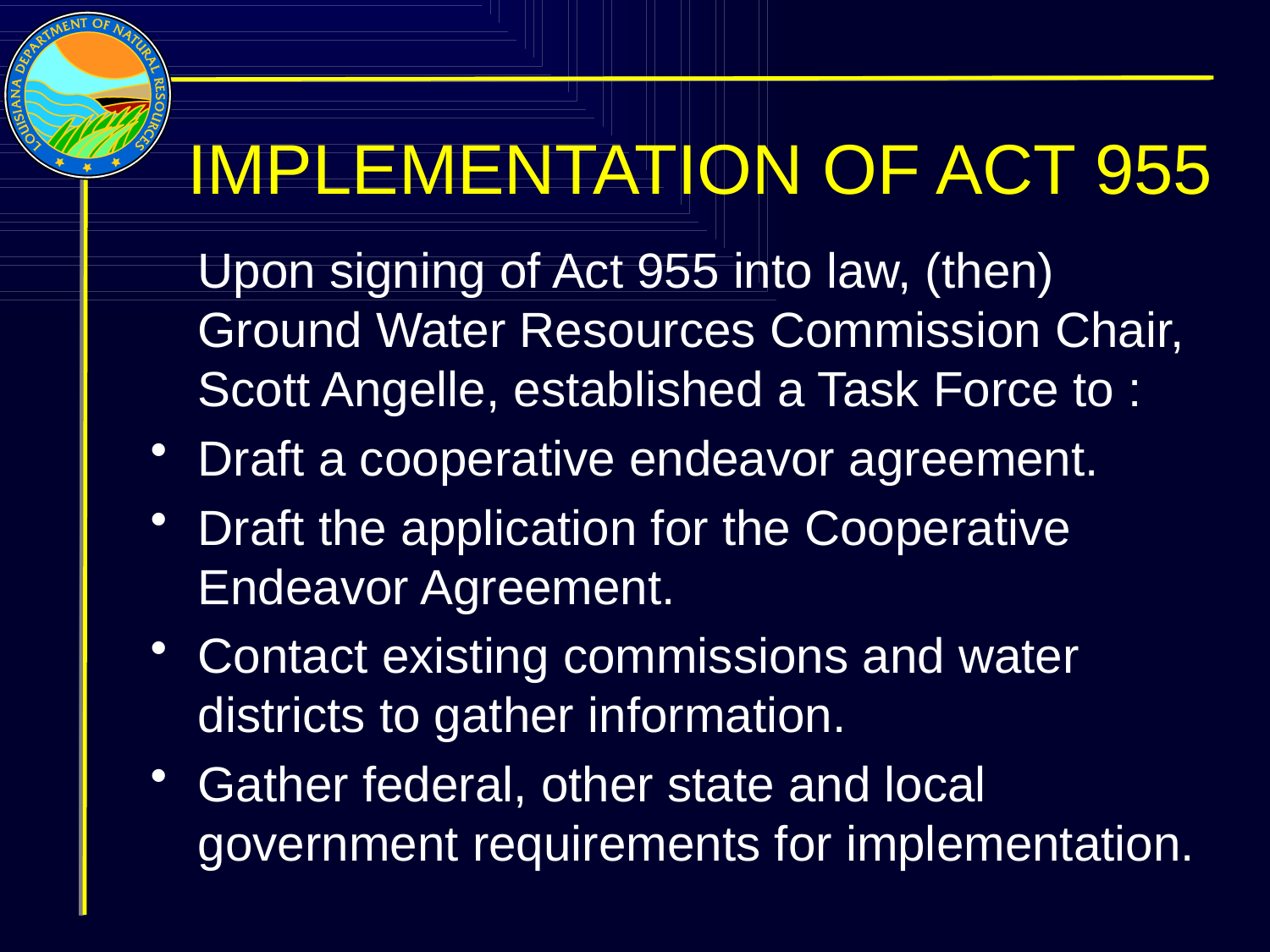

# IMPLEMENTATION OF ACT 955
	Upon signing of Act 955 into law, (then) Ground Water Resources Commission Chair, Scott Angelle, established a Task Force to :
Draft a cooperative endeavor agreement.
Draft the application for the Cooperative Endeavor Agreement.
Contact existing commissions and water districts to gather information.
Gather federal, other state and local government requirements for implementation.